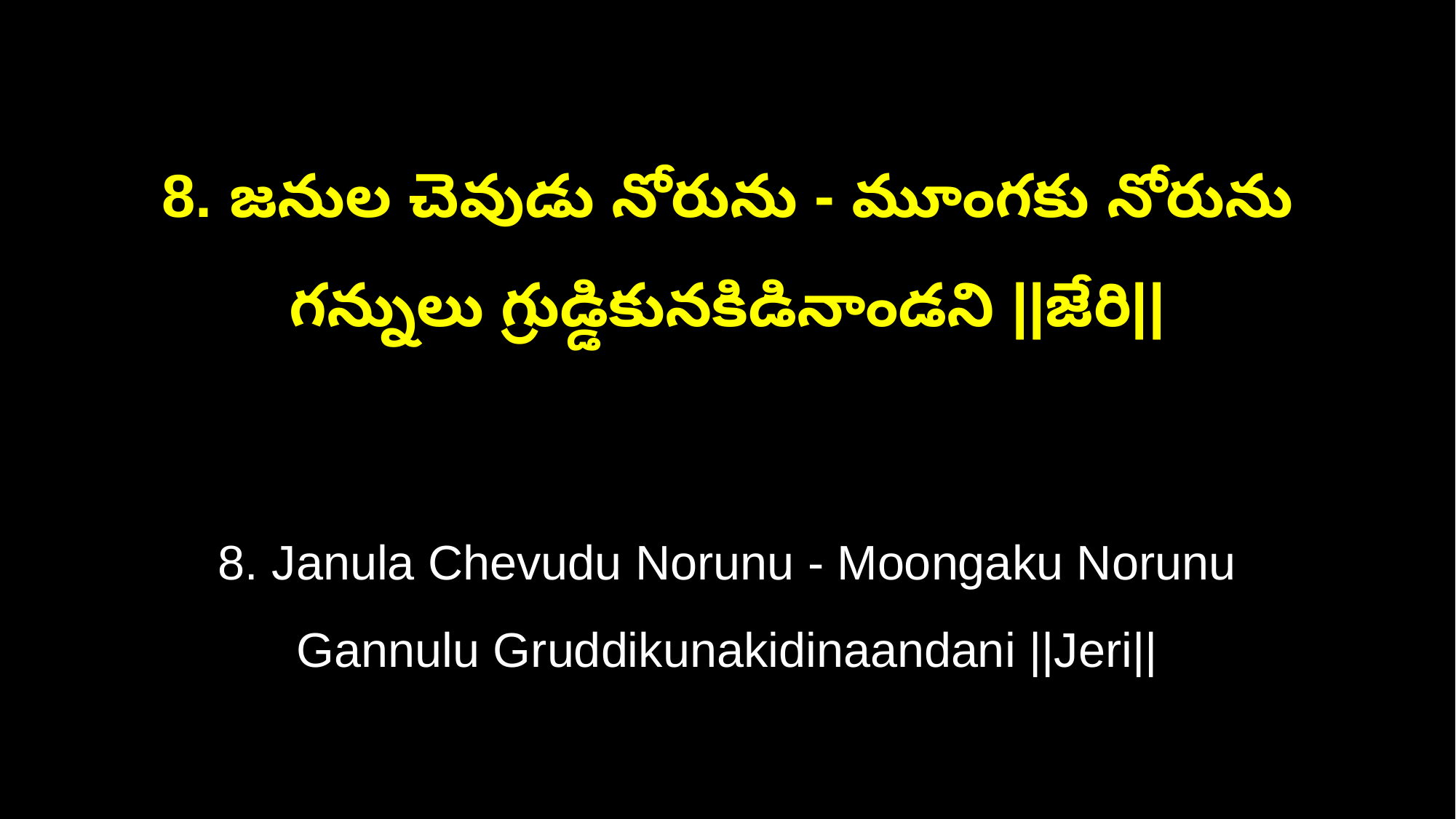

8. జనుల చెవుడు నోరును - మూంగకు నోరును
గన్నులు గ్రుడ్డికునకిడినాండని ||జేరి||
8. Janula Chevudu Norunu - Moongaku Norunu
Gannulu Gruddikunakidinaandani ||Jeri||